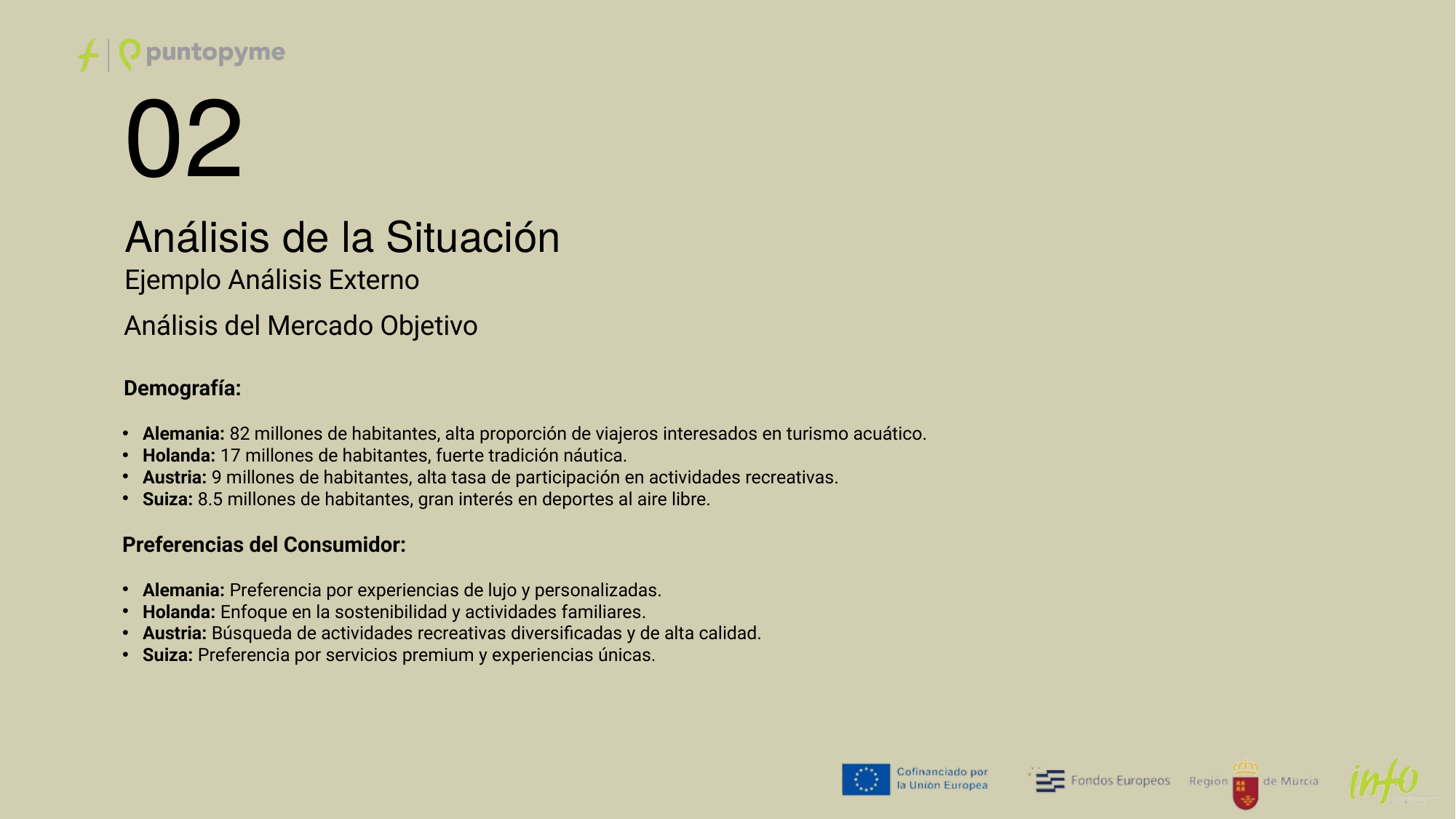

02
Análisis de la Situación
Ejemplo Análisis Externo
Análisis del Mercado Objetivo

Demografía:

Alemania: 82 millones de habitantes, alta proporción de viajeros interesados en turismo acuático.
Holanda: 17 millones de habitantes, fuerte tradición náutica.
Austria: 9 millones de habitantes, alta tasa de participación en actividades recreativas.
Suiza: 8.5 millones de habitantes, gran interés en deportes al aire libre.

Preferencias del Consumidor:

Alemania: Preferencia por experiencias de lujo y personalizadas.
Holanda: Enfoque en la sostenibilidad y actividades familiares.
Austria: Búsqueda de actividades recreativas diversificadas y de alta calidad.
Suiza: Preferencia por servicios premium y experiencias únicas.